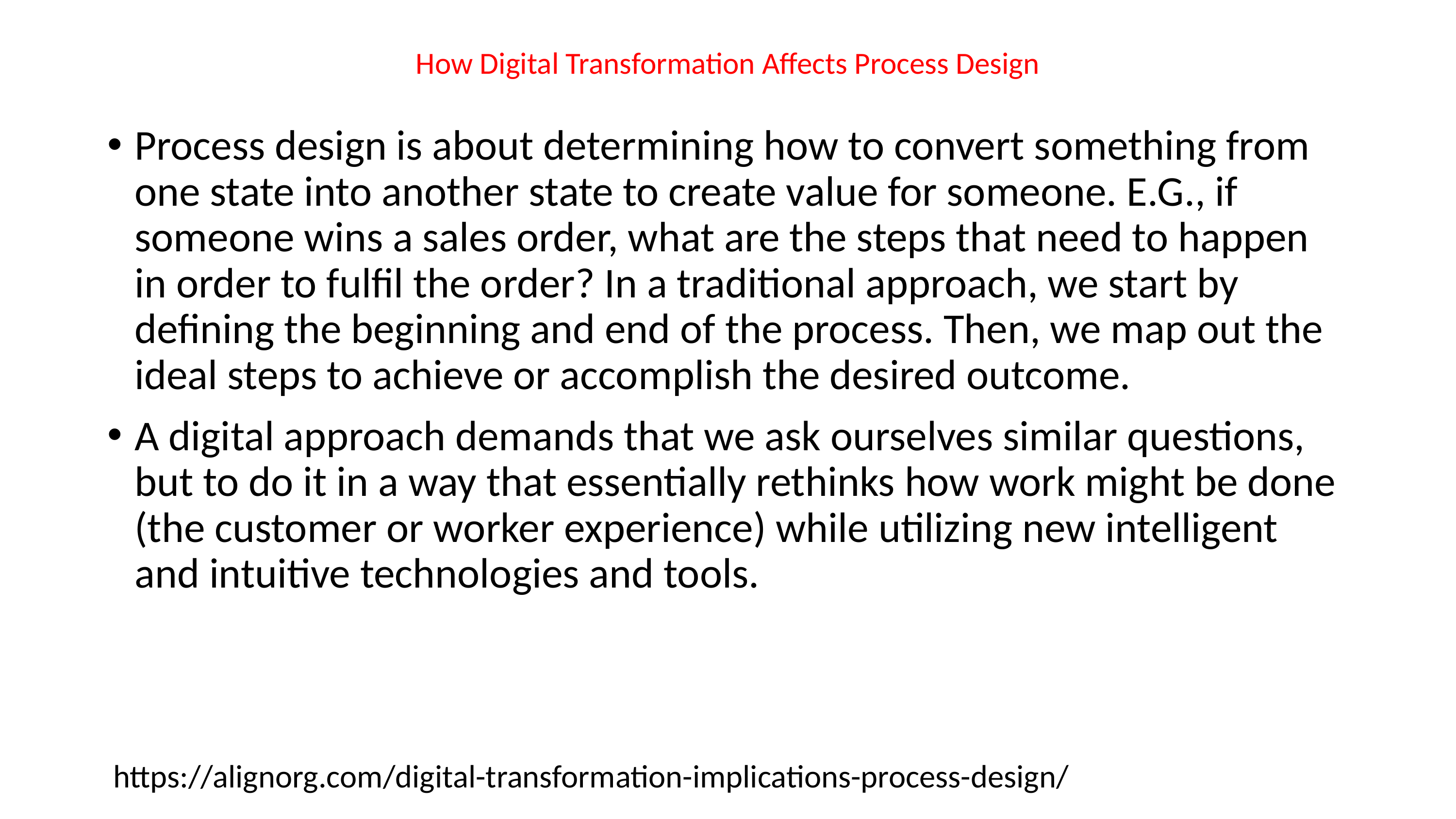

# How Digital Transformation Affects Process Design
Process design is about determining how to convert something from one state into another state to create value for someone. E.G., if someone wins a sales order, what are the steps that need to happen in order to fulfil the order? In a traditional approach, we start by defining the beginning and end of the process. Then, we map out the ideal steps to achieve or accomplish the desired outcome.
A digital approach demands that we ask ourselves similar questions, but to do it in a way that essentially rethinks how work might be done (the customer or worker experience) while utilizing new intelligent and intuitive technologies and tools.

https://alignorg.com/digital-transformation-implications-process-design/